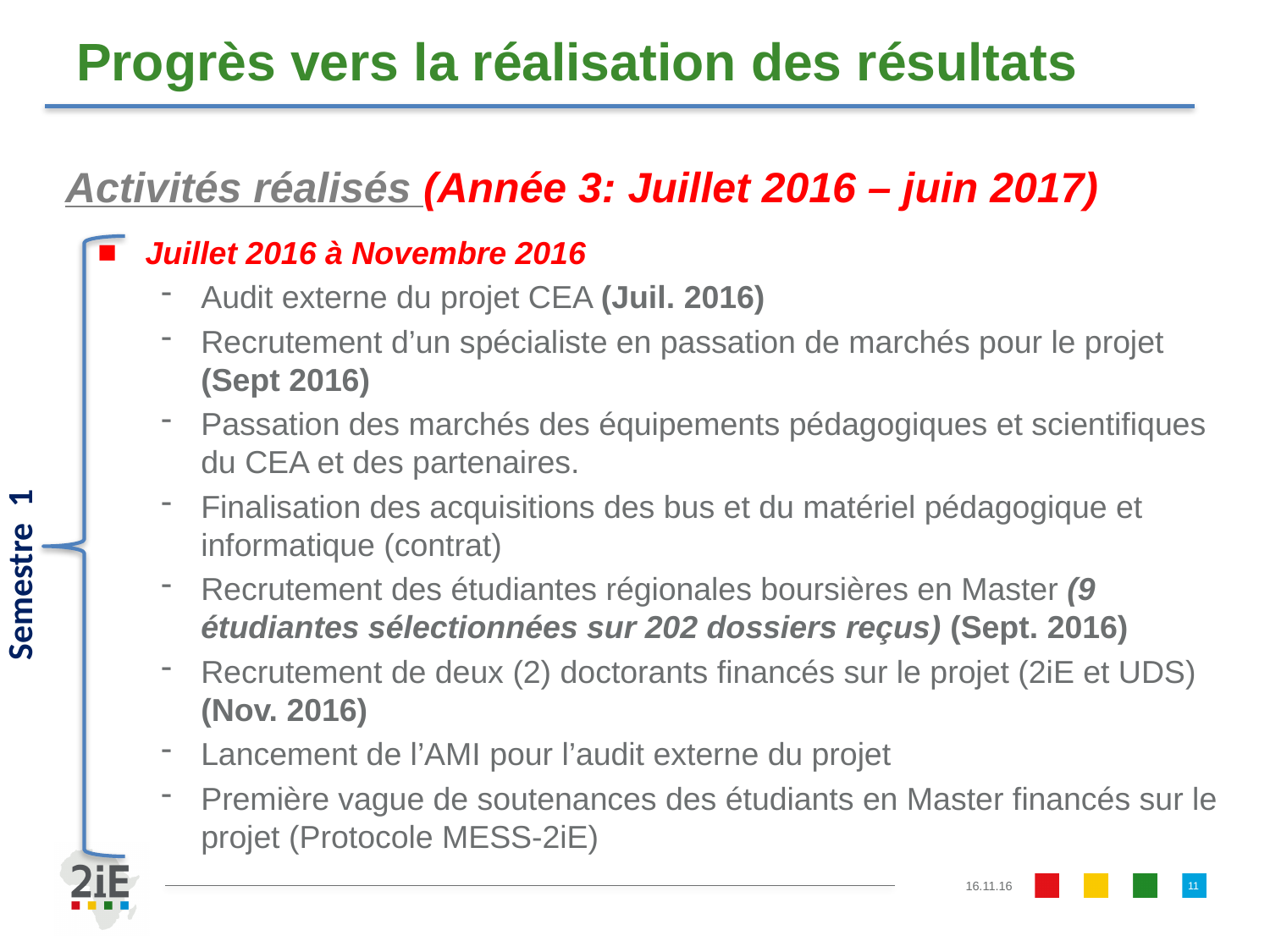

# Progrès vers la réalisation des résultats
Activités réalisés (Année 3: Juillet 2016 – juin 2017)
Juillet 2016 à Novembre 2016
Audit externe du projet CEA (Juil. 2016)
Recrutement d’un spécialiste en passation de marchés pour le projet (Sept 2016)
Passation des marchés des équipements pédagogiques et scientifiques du CEA et des partenaires.
Finalisation des acquisitions des bus et du matériel pédagogique et informatique (contrat)
Recrutement des étudiantes régionales boursières en Master (9 étudiantes sélectionnées sur 202 dossiers reçus) (Sept. 2016)
Recrutement de deux (2) doctorants financés sur le projet (2iE et UDS) (Nov. 2016)
Lancement de l’AMI pour l’audit externe du projet
Première vague de soutenances des étudiants en Master financés sur le projet (Protocole MESS-2iE)

Semestre  1
11
16.11.16